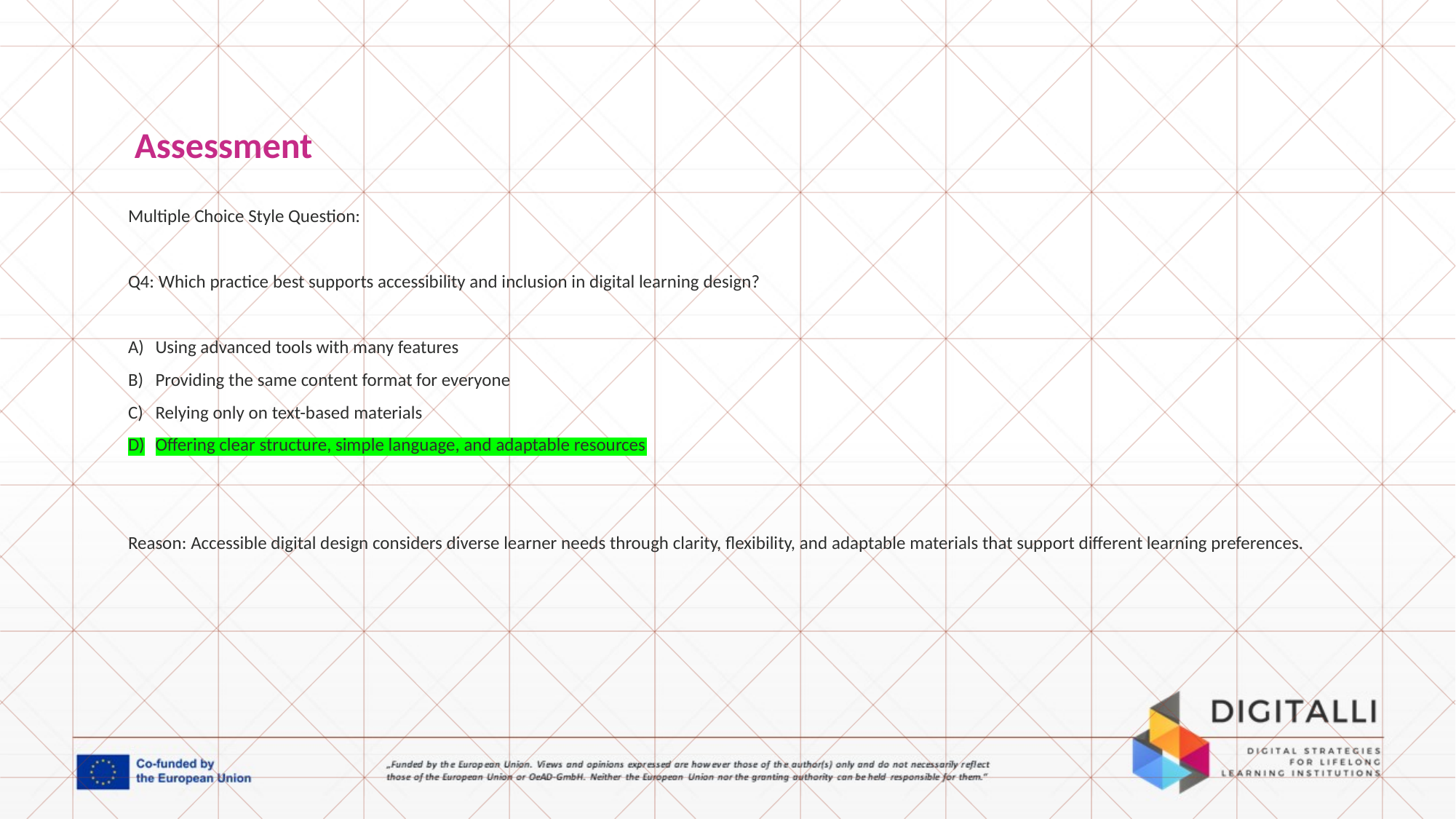

Assessment
Multiple Choice Style Question:

Q4: Which practice best supports accessibility and inclusion in digital learning design?

Using advanced tools with many features
Providing the same content format for everyone
Relying only on text-based materials
Offering clear structure, simple language, and adaptable resources

Reason: Accessible digital design considers diverse learner needs through clarity, flexibility, and adaptable materials that support different learning preferences.